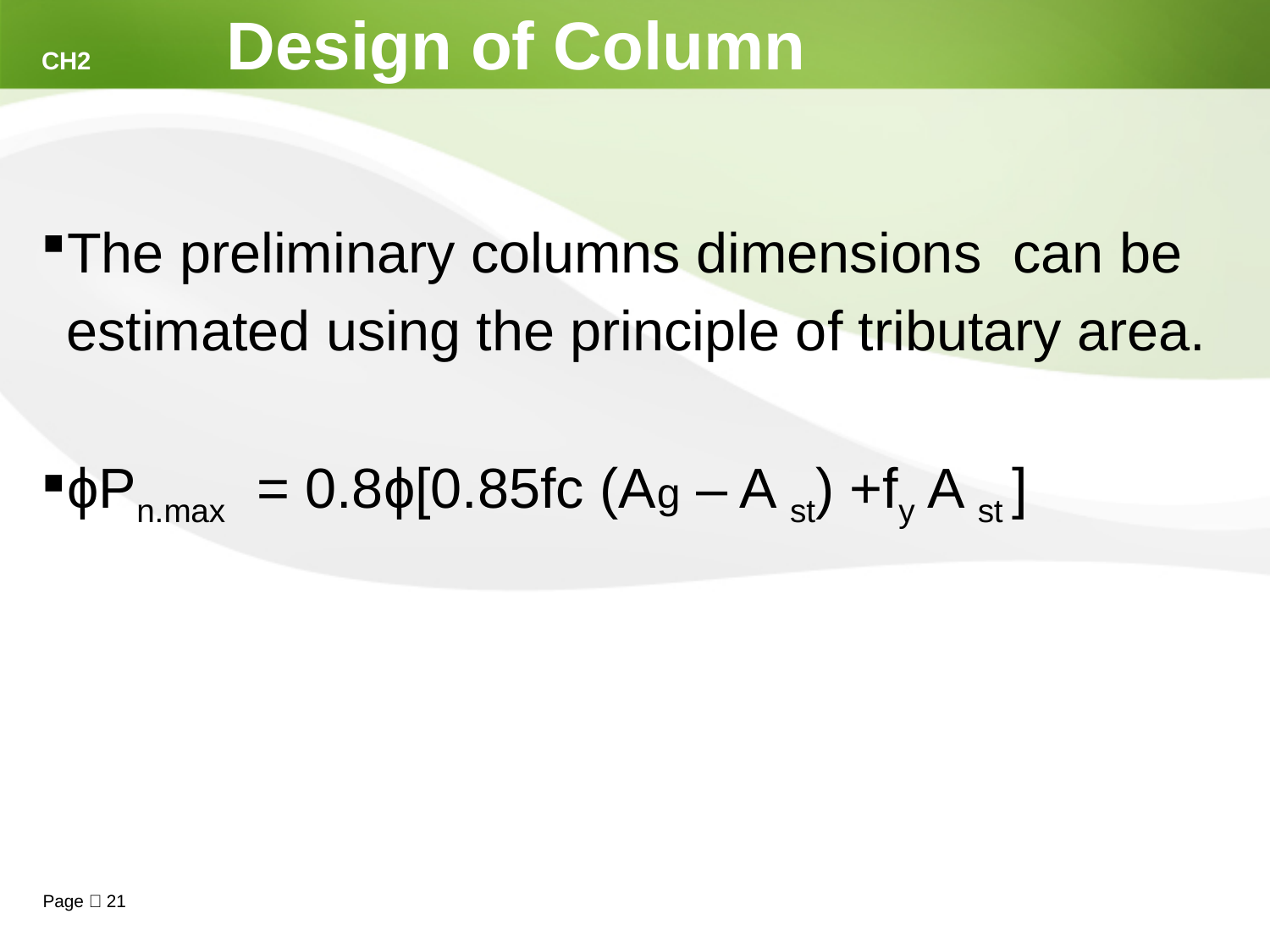

# CH2        Design of Column
The preliminary columns dimensions  can be estimated using the principle of tributary area.

ϕPn.max  = 0.8ϕ[0.85fc (Ag – A st) +fy A st ]